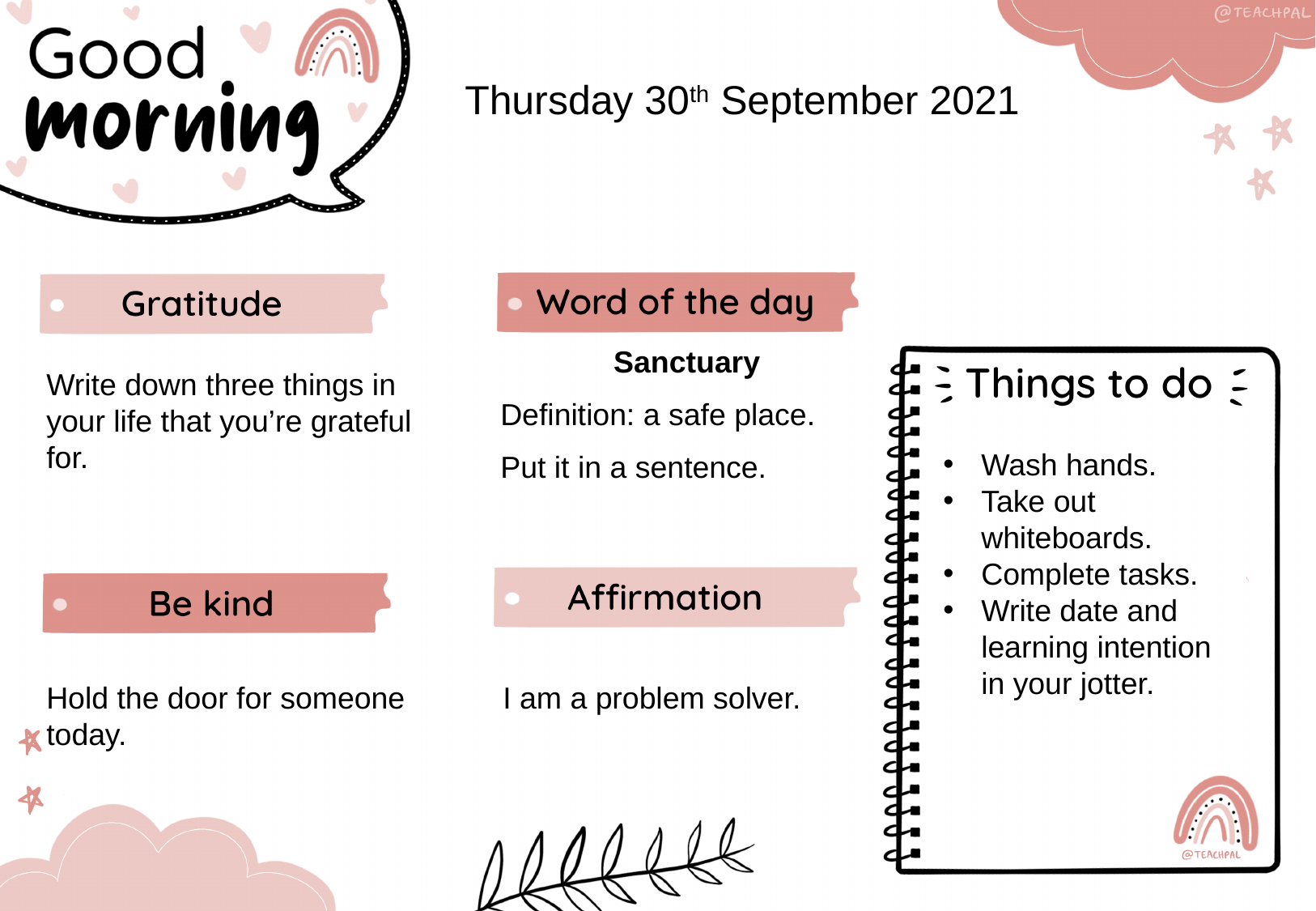

Thursday 30th September 2021
Sanctuary

Definition: a safe place.

Put it in a sentence.
Write down three things in your life that you’re grateful for.
Wash hands.
Take out whiteboards.
Complete tasks.
Write date and learning intention in your jotter.

I am a problem solver.
Hold the door for someone today.